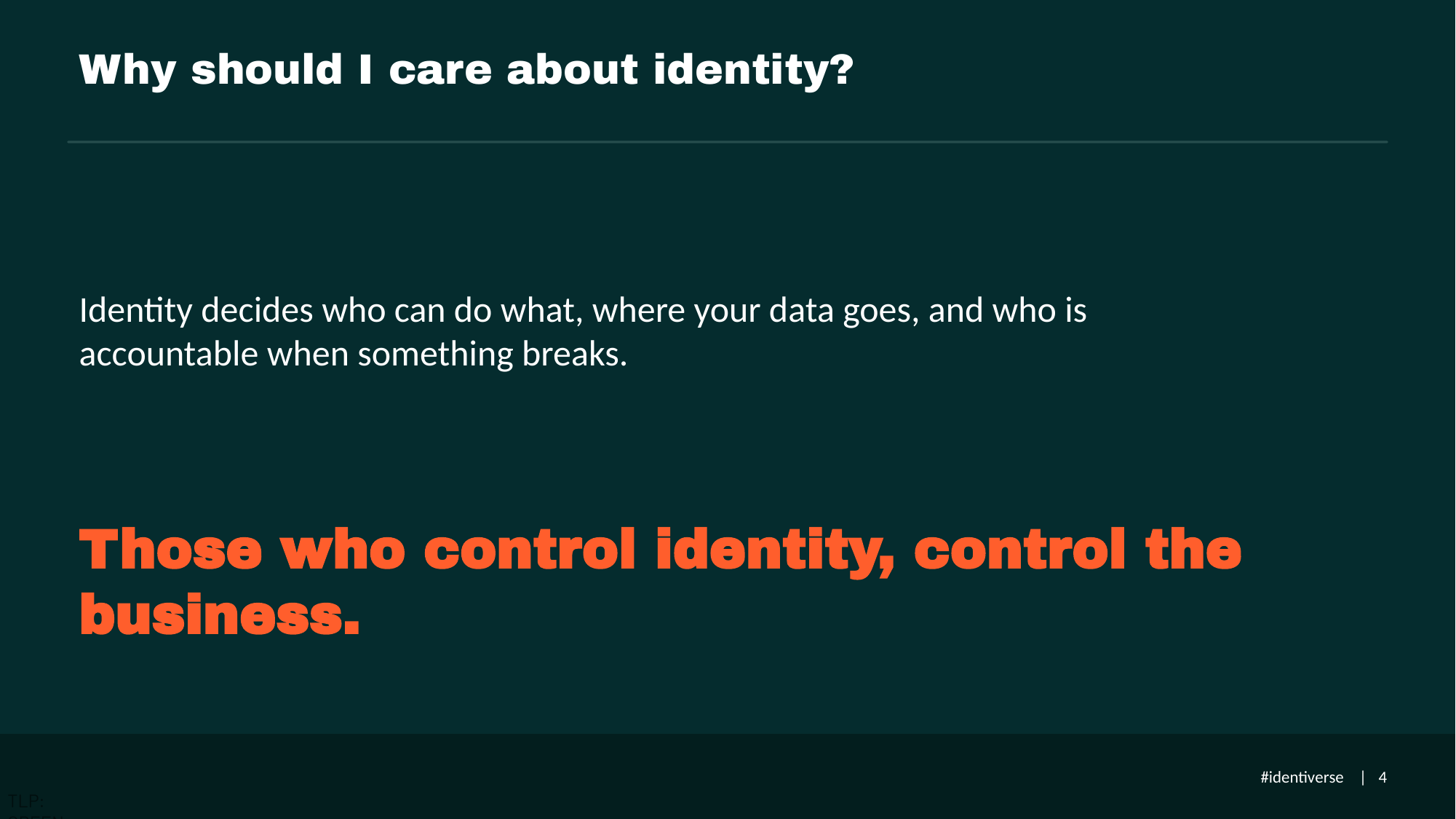

Why should I care about identity?
Identity decides who can do what, where your data goes, and who is accountable when something breaks.
Those who control identity, control the business.